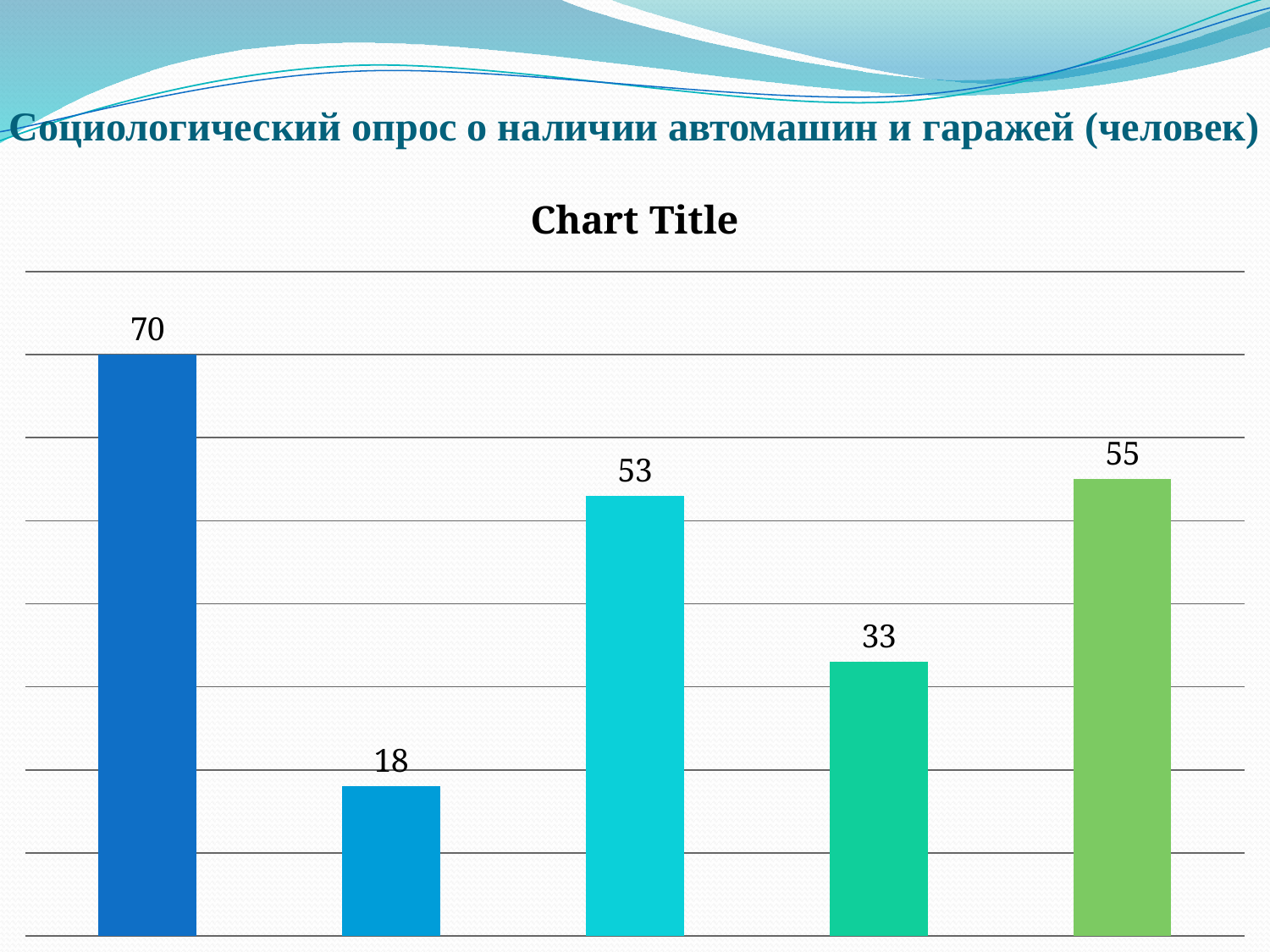

# Социологический опрос о наличии автомашин и гаражей (человек)

### Chart:

| Category |  |
|---|---|
| 1 автомобиль | 70.0 |
| 2 и более автомобил. | 18.0 |
| имеется гораж | 53.0 |
| пользуются горажом | 33.0 |
| ставят около дома | 55.0 |